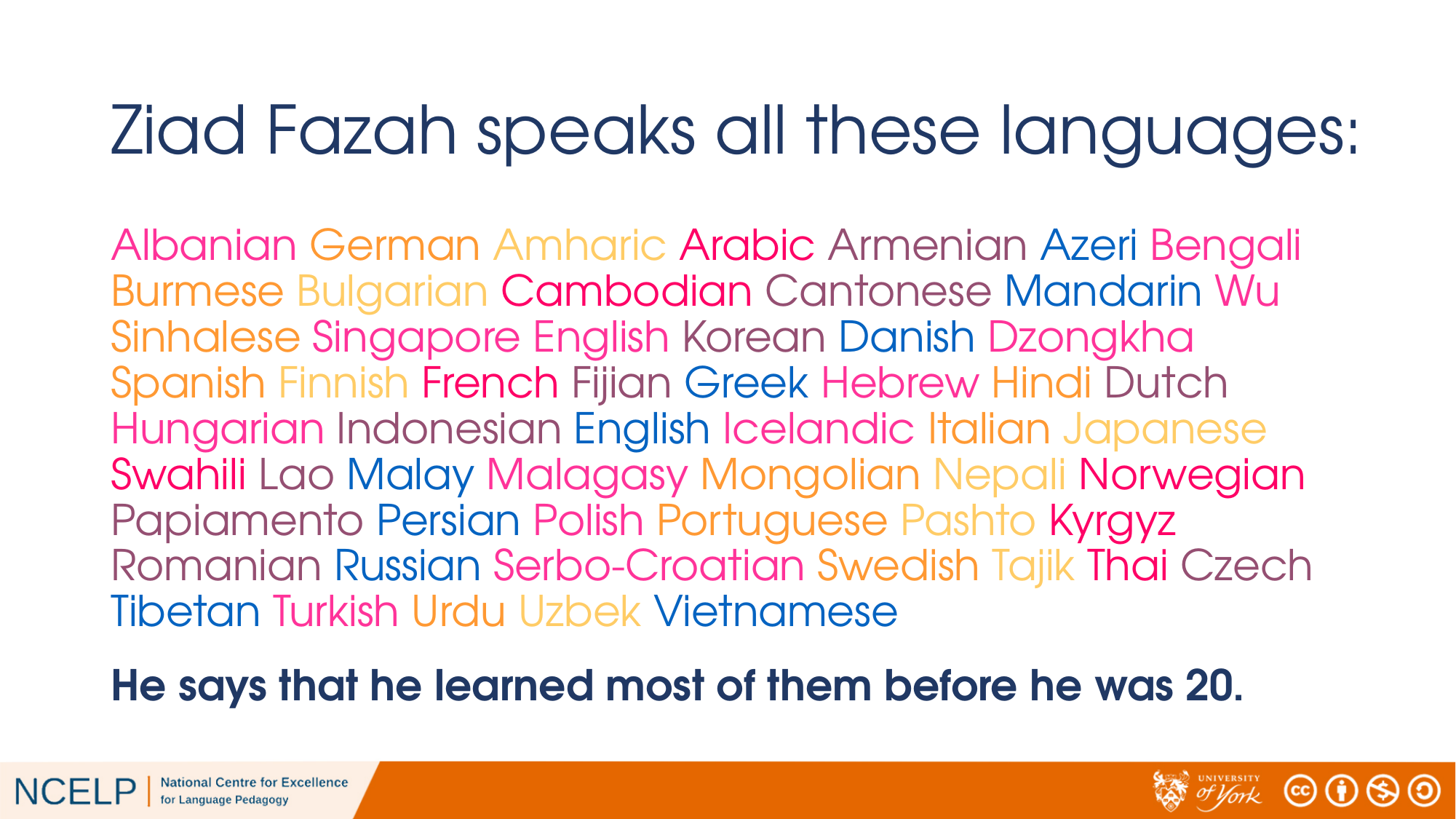

# Ziad Fazah speaks all these languages:
Albanian German Amharic Arabic Armenian Azeri Bengali Burmese Bulgarian Cambodian Cantonese Mandarin Wu Sinhalese Singapore English Korean Danish Dzongkha Spanish Finnish French Fijian Greek Hebrew Hindi Dutch Hungarian Indonesian English Icelandic Italian Japanese Swahili Lao Malay Malagasy Mongolian Nepali Norwegian Papiamento Persian Polish Portuguese Pashto Kyrgyz Romanian Russian Serbo-Croatian Swedish Tajik Thai Czech Tibetan Turkish Urdu Uzbek Vietnamese

He says that he learned most of them before he was 20.